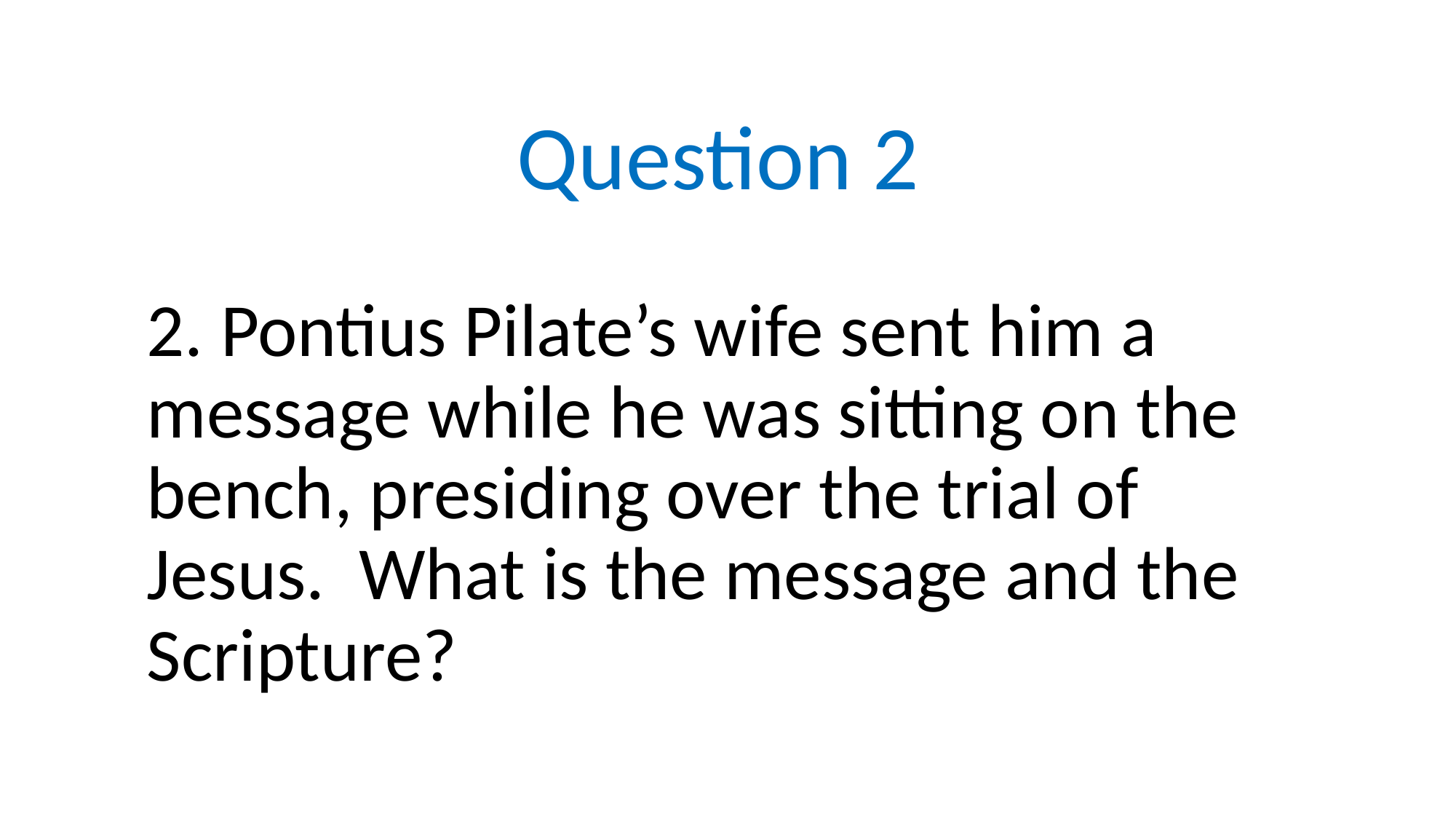

# Question 2
2. Pontius Pilate’s wife sent him a message while he was sitting on the bench, presiding over the trial of Jesus.  What is the message and the Scripture?